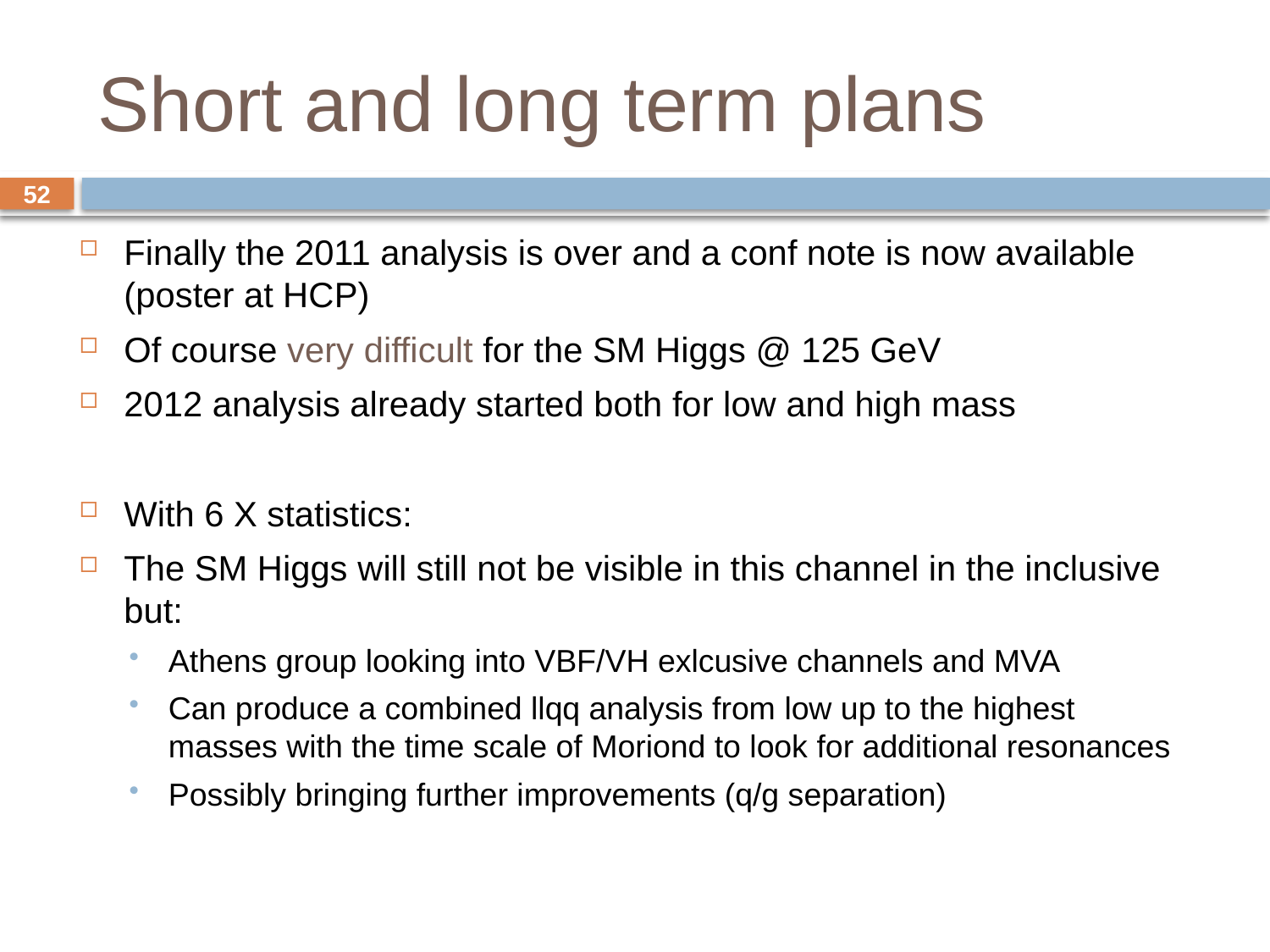

# Short and long term plans
52
Finally the 2011 analysis is over and a conf note is now available (poster at HCP)
Of course very difficult for the SM Higgs @ 125 GeV
2012 analysis already started both for low and high mass

With 6 X statistics:
The SM Higgs will still not be visible in this channel in the inclusive but:
Athens group looking into VBF/VH exlcusive channels and MVA
Can produce a combined llqq analysis from low up to the highest masses with the time scale of Moriond to look for additional resonances
Possibly bringing further improvements (q/g separation)